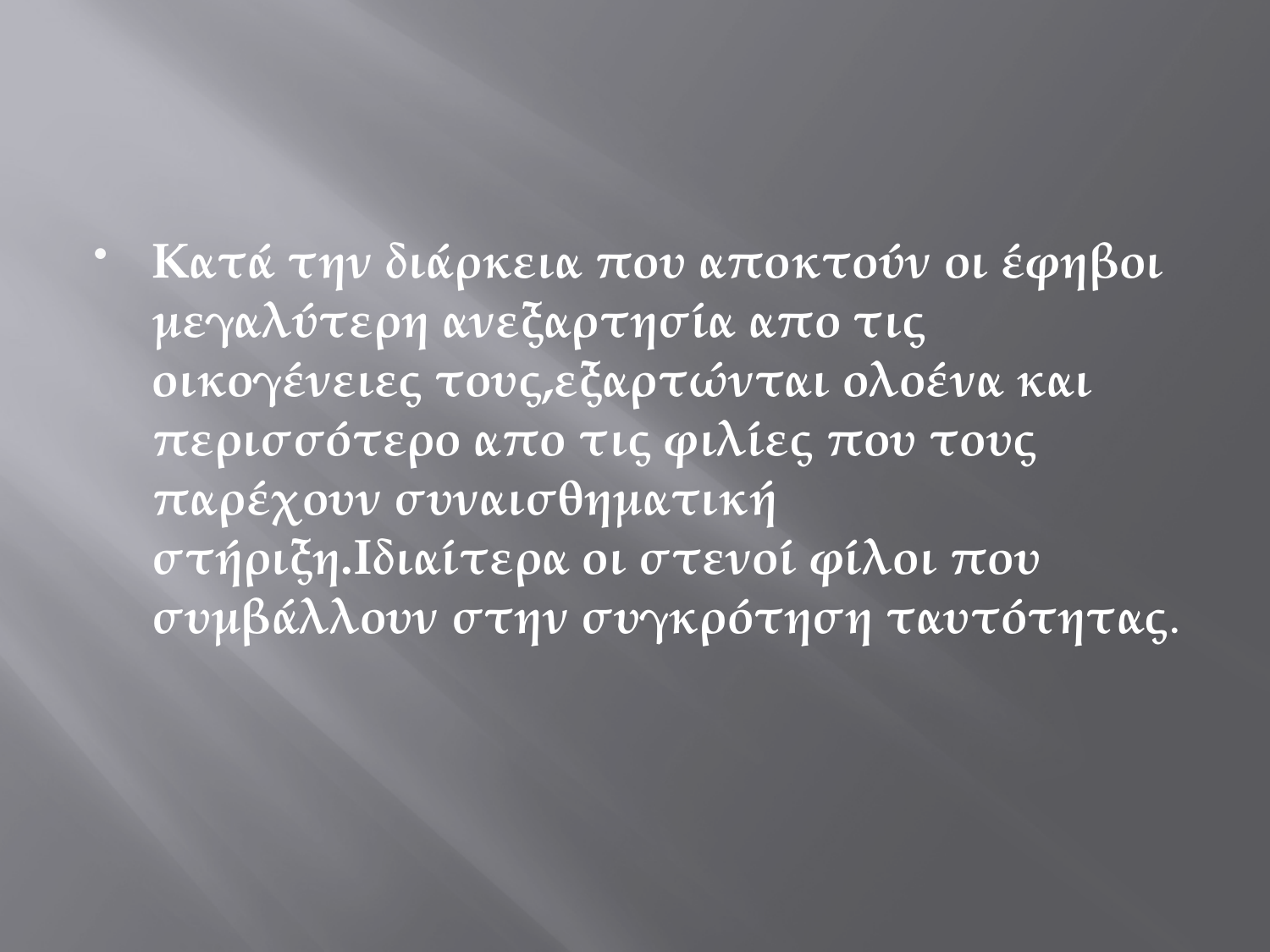

#
Κατά την διάρκεια που αποκτούν οι έφηβοι μεγαλύτερη ανεξαρτησία απο τις οικογένειες τους,εξαρτώνται ολοένα και περισσότερο απο τις φιλίες που τους παρέχουν συναισθηματική στήριξη.Ιδιαίτερα οι στενοί φίλοι που συμβάλλουν στην συγκρότηση ταυτότητας.